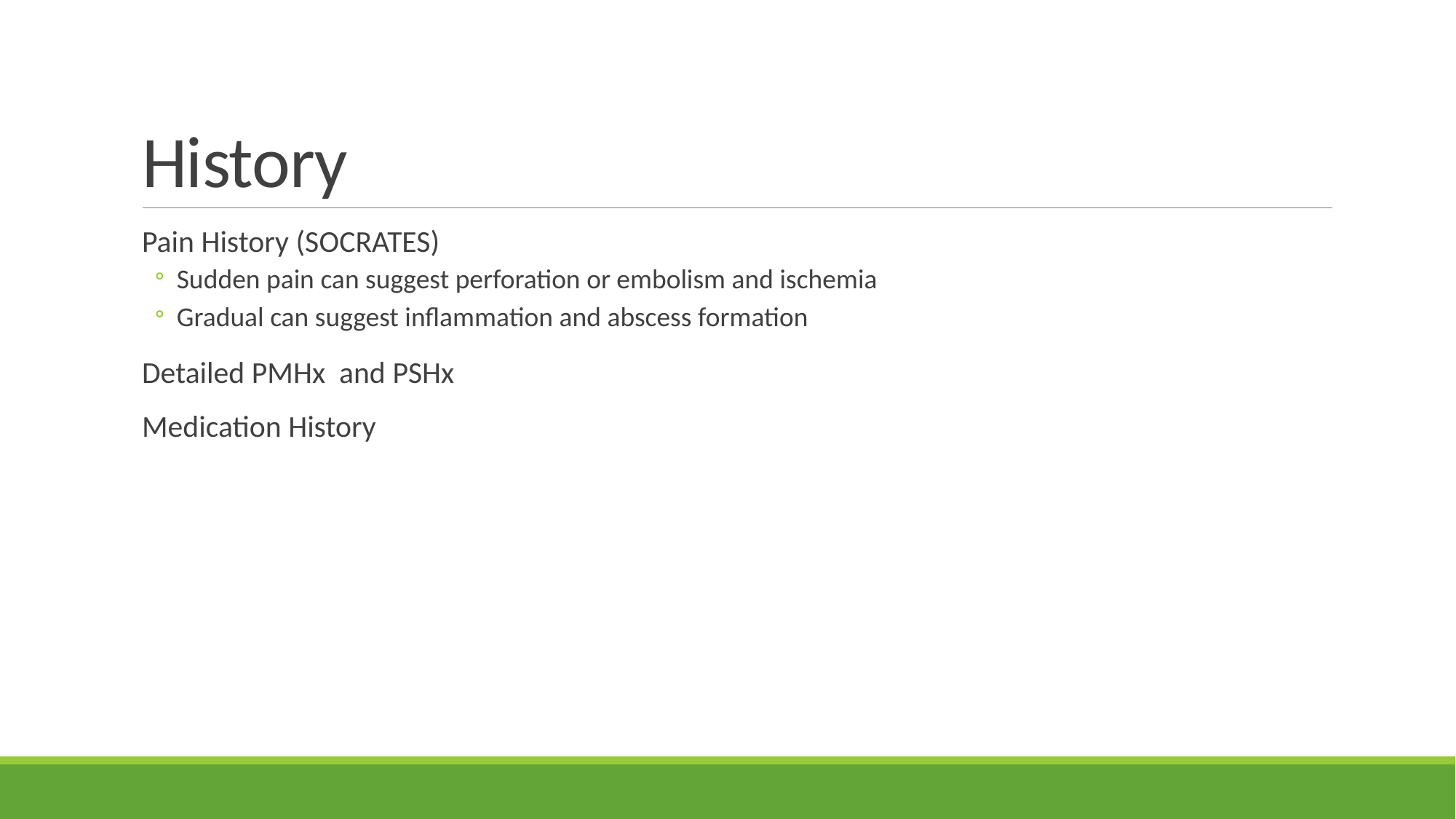

# History
Pain History (SOCRATES)
Sudden pain can suggest perforation or embolism and ischemia
Gradual can suggest inflammation and abscess formation
Detailed PMHx  and PSHx
Medication History